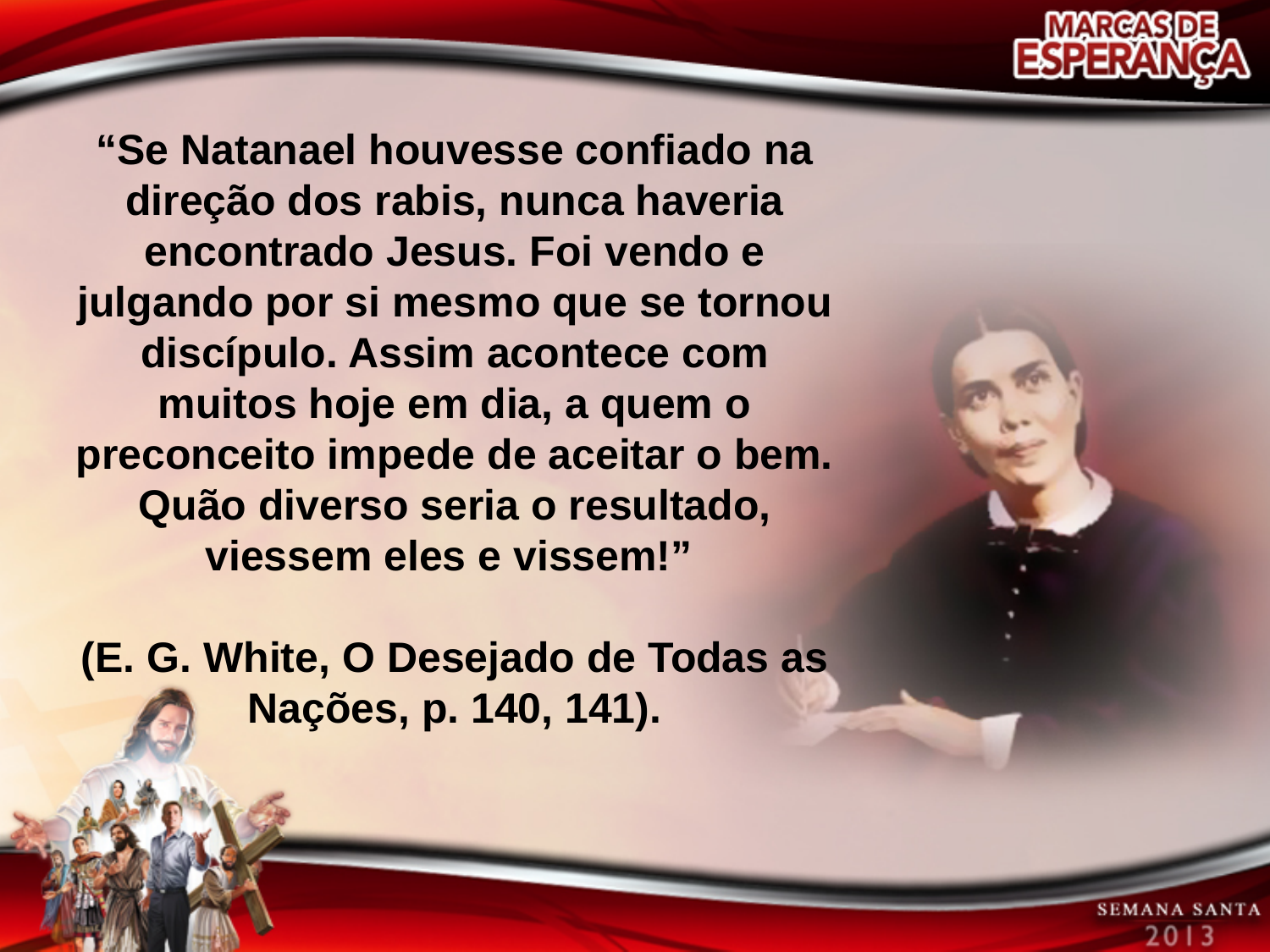

“Se Natanael houvesse confiado na direção dos rabis, nunca haveria encontrado Jesus. Foi vendo e julgando por si mesmo que se tornou discípulo. Assim acontece com muitos hoje em dia, a quem o preconceito impede de aceitar o bem. Quão diverso seria o resultado, viessem eles e vissem!”

(E. G. White, O Desejado de Todas as Nações, p. 140, 141).